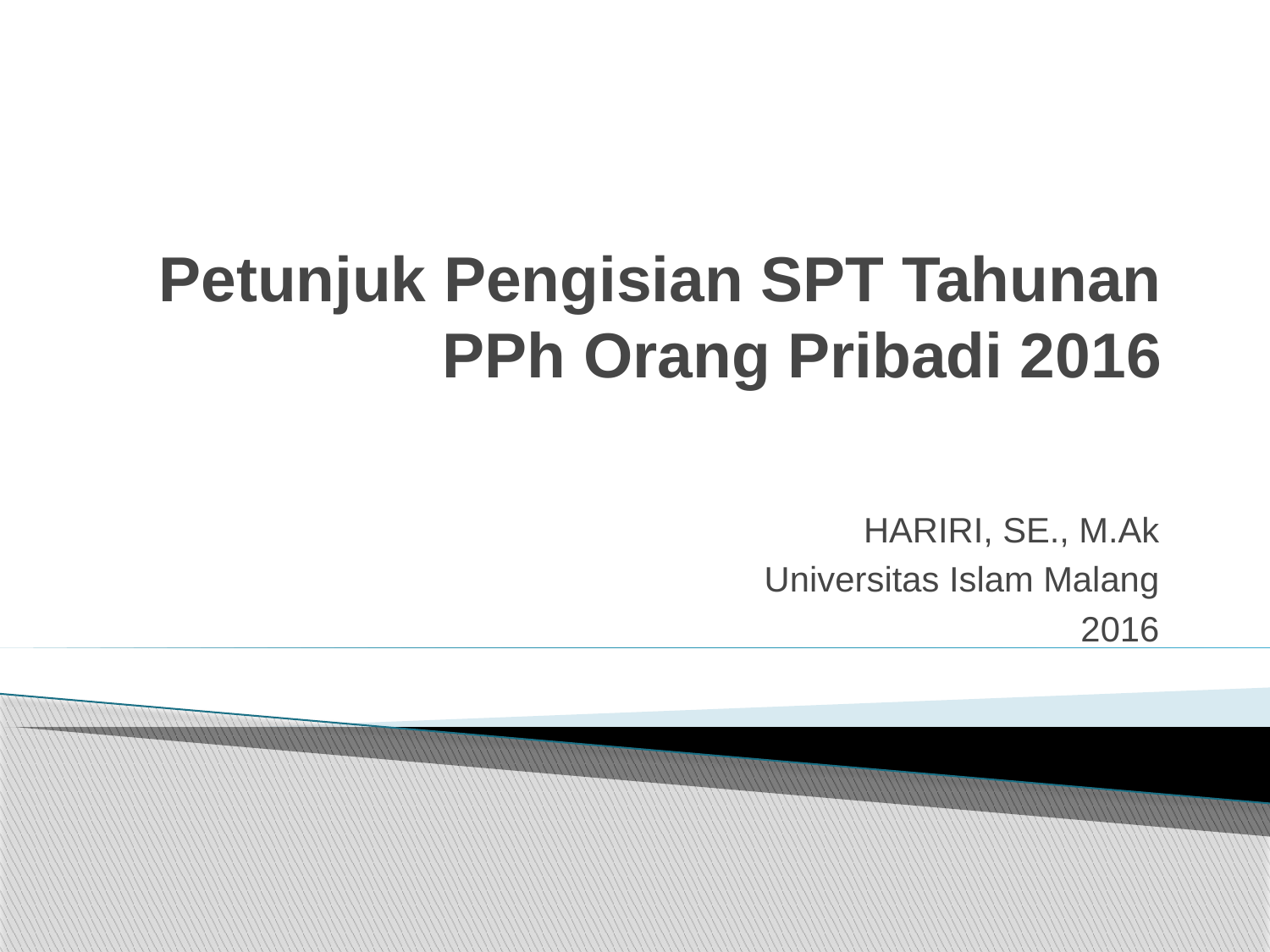

# Petunjuk Pengisian SPT Tahunan PPh Orang Pribadi 2016
HARIRI, SE., M.Ak
Universitas Islam Malang
2016